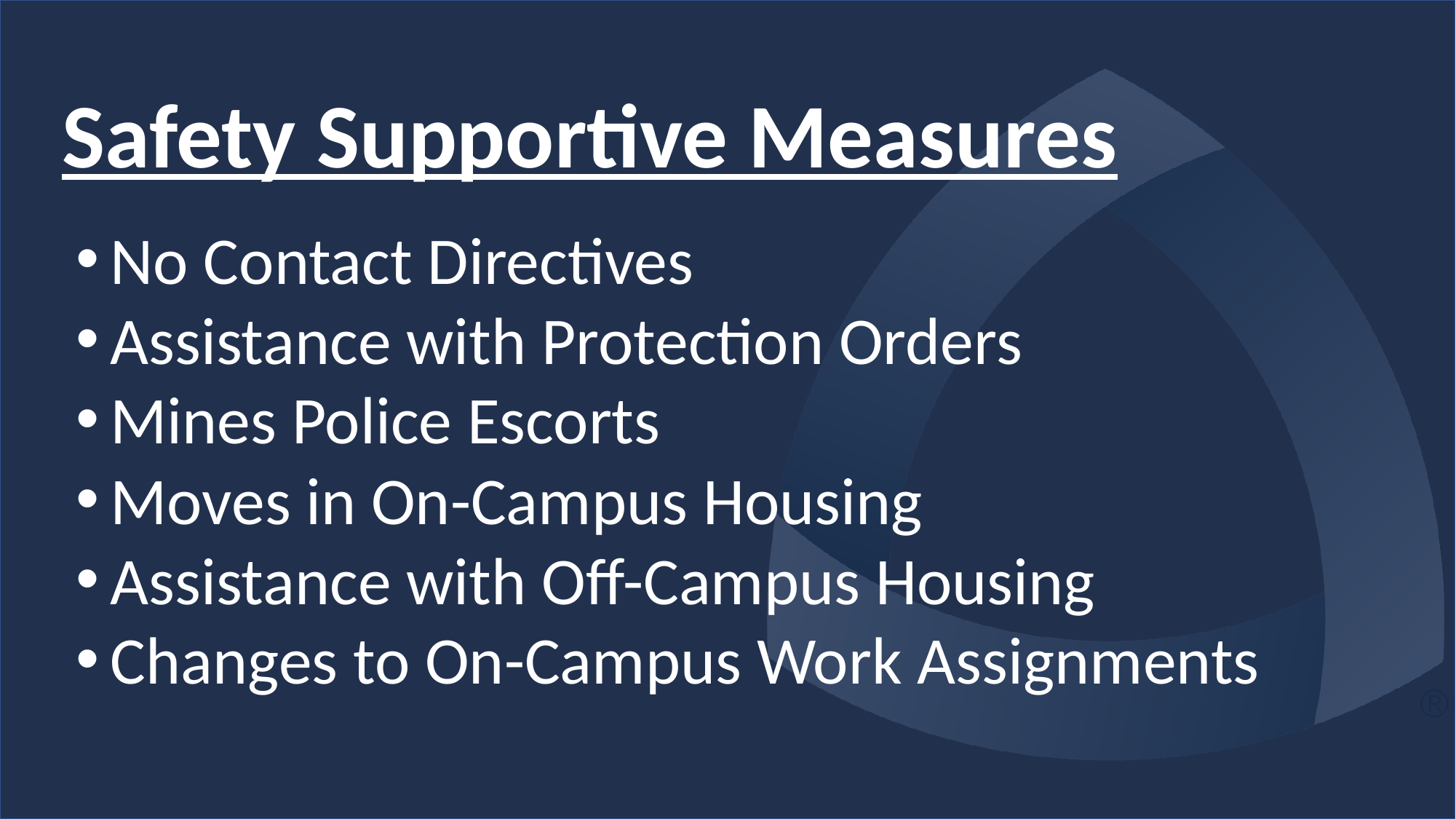

Safety Supportive Measures
No Contact Directives
Assistance with Protection Orders
Mines Police Escorts
Moves in On-Campus Housing
Assistance with Off-Campus Housing
Changes to On-Campus Work Assignments